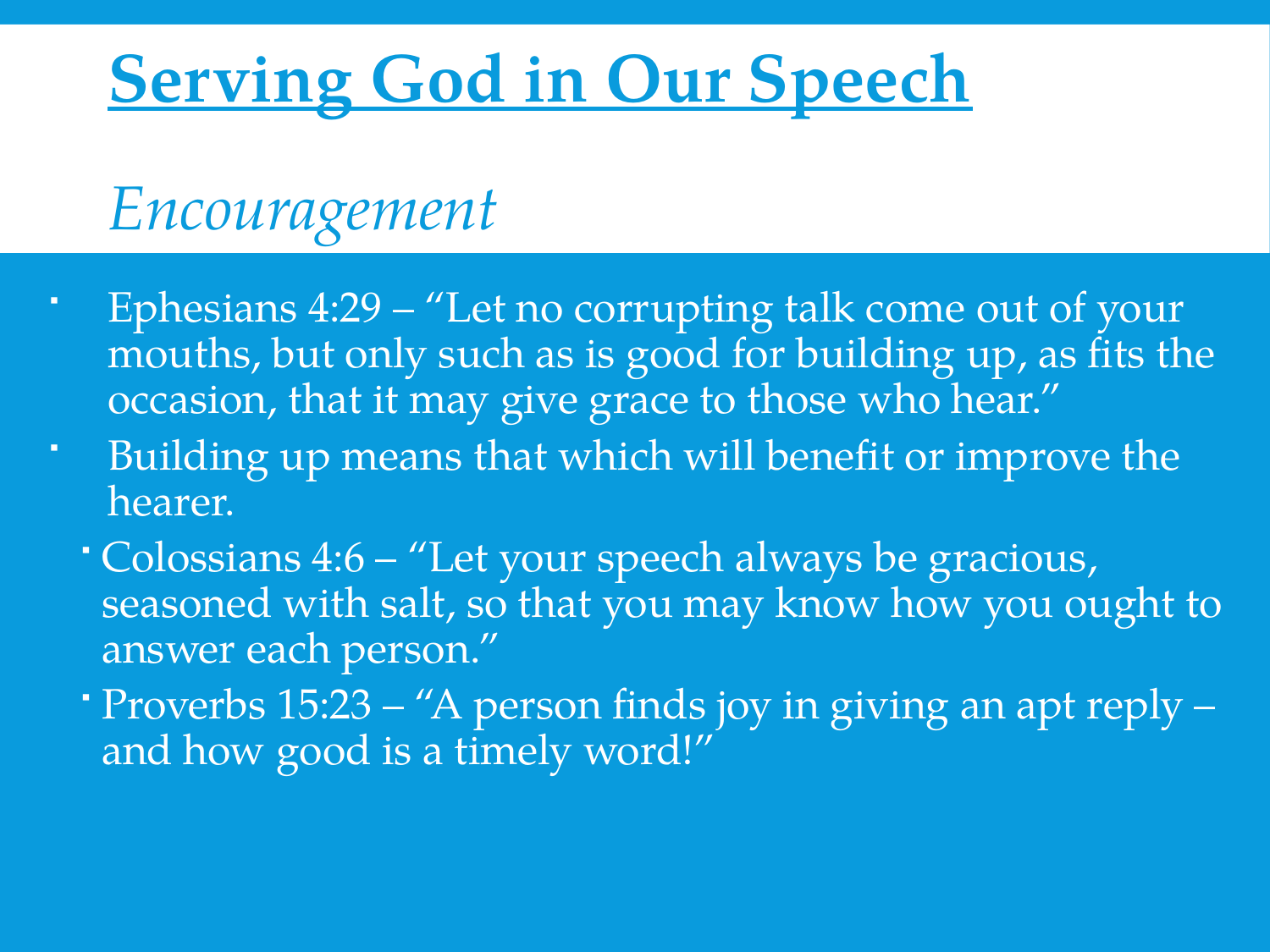

# Serving God in Our Speech Encouragement
Ephesians 4:29 – “Let no corrupting talk come out of your mouths, but only such as is good for building up, as fits the occasion, that it may give grace to those who hear.”
Building up means that which will benefit or improve the hearer.
Colossians 4:6 – “Let your speech always be gracious, seasoned with salt, so that you may know how you ought to answer each person.”
Proverbs 15:23 – “A person finds joy in giving an apt reply – and how good is a timely word!”